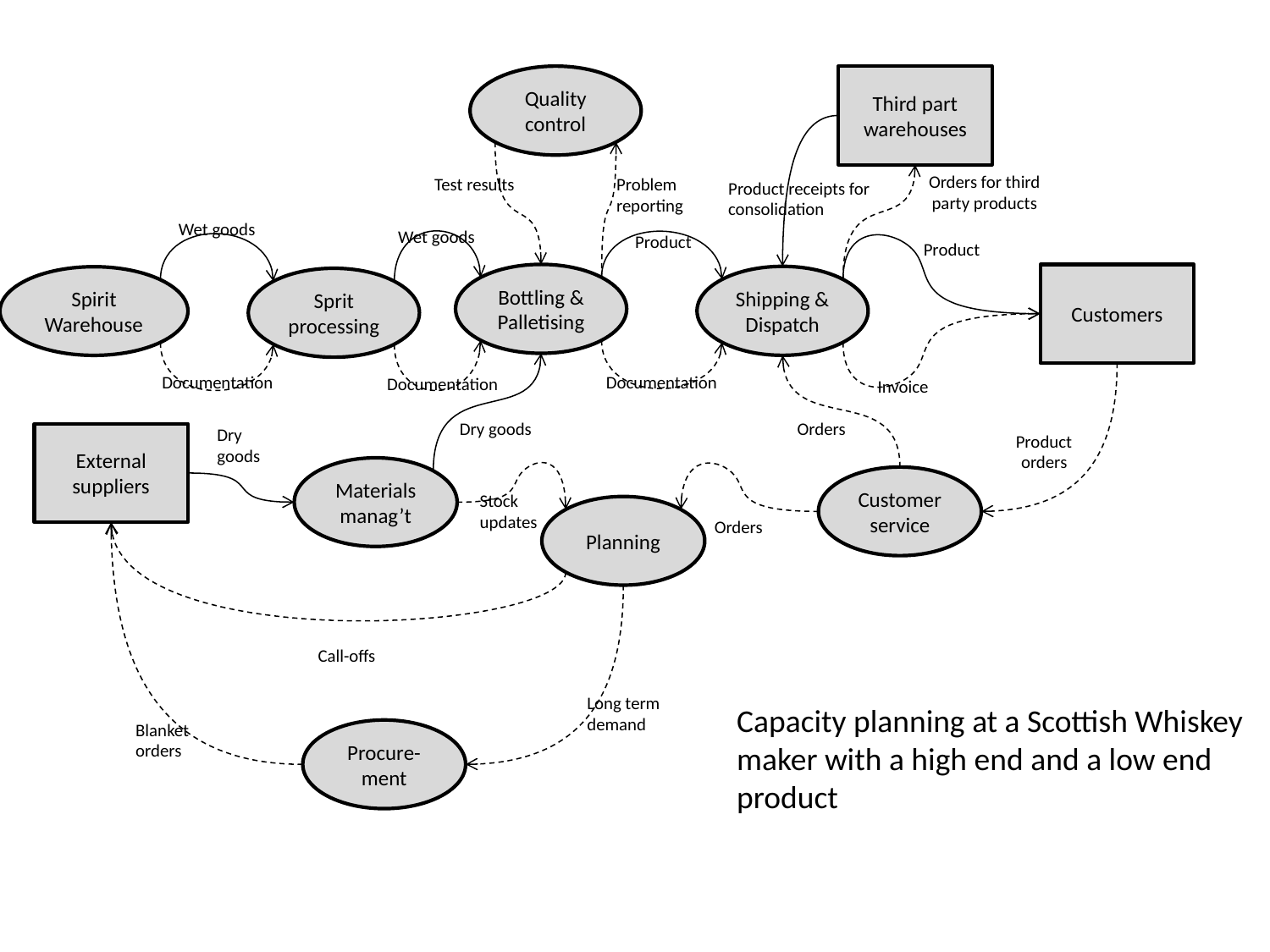

Quality
control
Third part warehouses
Orders for third party products
Test results
Problem reporting
Product receipts for consolidation
Wet goods
Wet goods
Product
Product
Bottling & Palletising
Customers
Shipping & Dispatch
Spirit Warehouse
Sprit processing
Documentation
Documentation
Documentation
Invoice
Orders
Dry goods
Dry
goods
External suppliers
Product orders
Materials manag’t
Customer service
Stock updates
Planning
Orders
Call-offs
Long term demand
Capacity planning at a Scottish Whiskey
maker with a high end and a low end
product
Blanket orders
Procure-ment